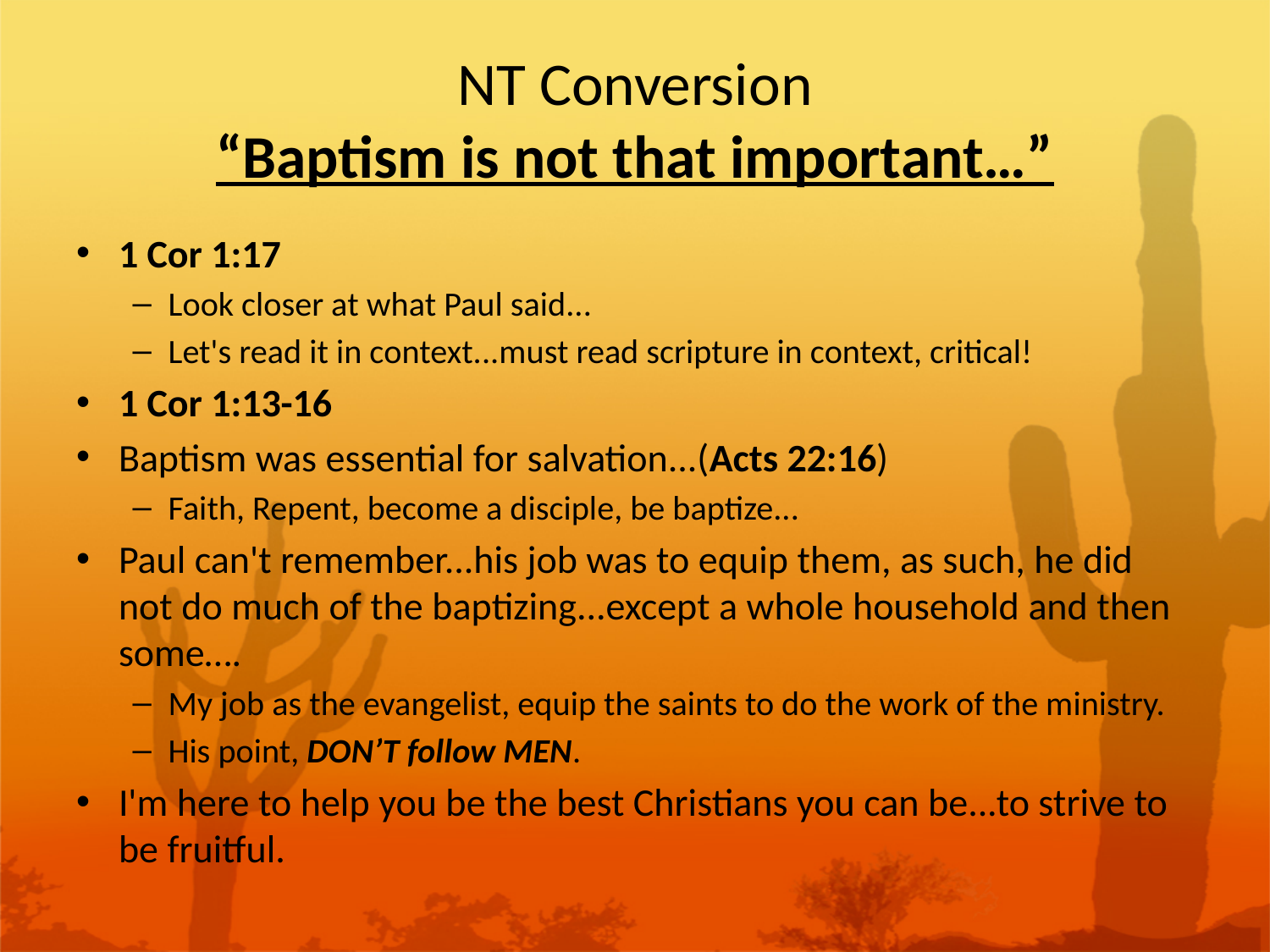

# NT Conversion “Baptism is not that important…”
1 Cor 1:17
Look closer at what Paul said...
Let's read it in context...must read scripture in context, critical!
1 Cor 1:13-16
Baptism was essential for salvation...(Acts 22:16)
Faith, Repent, become a disciple, be baptize...
Paul can't remember...his job was to equip them, as such, he did not do much of the baptizing...except a whole household and then some….
My job as the evangelist, equip the saints to do the work of the ministry.
His point, DON’T follow MEN.
I'm here to help you be the best Christians you can be...to strive to be fruitful.